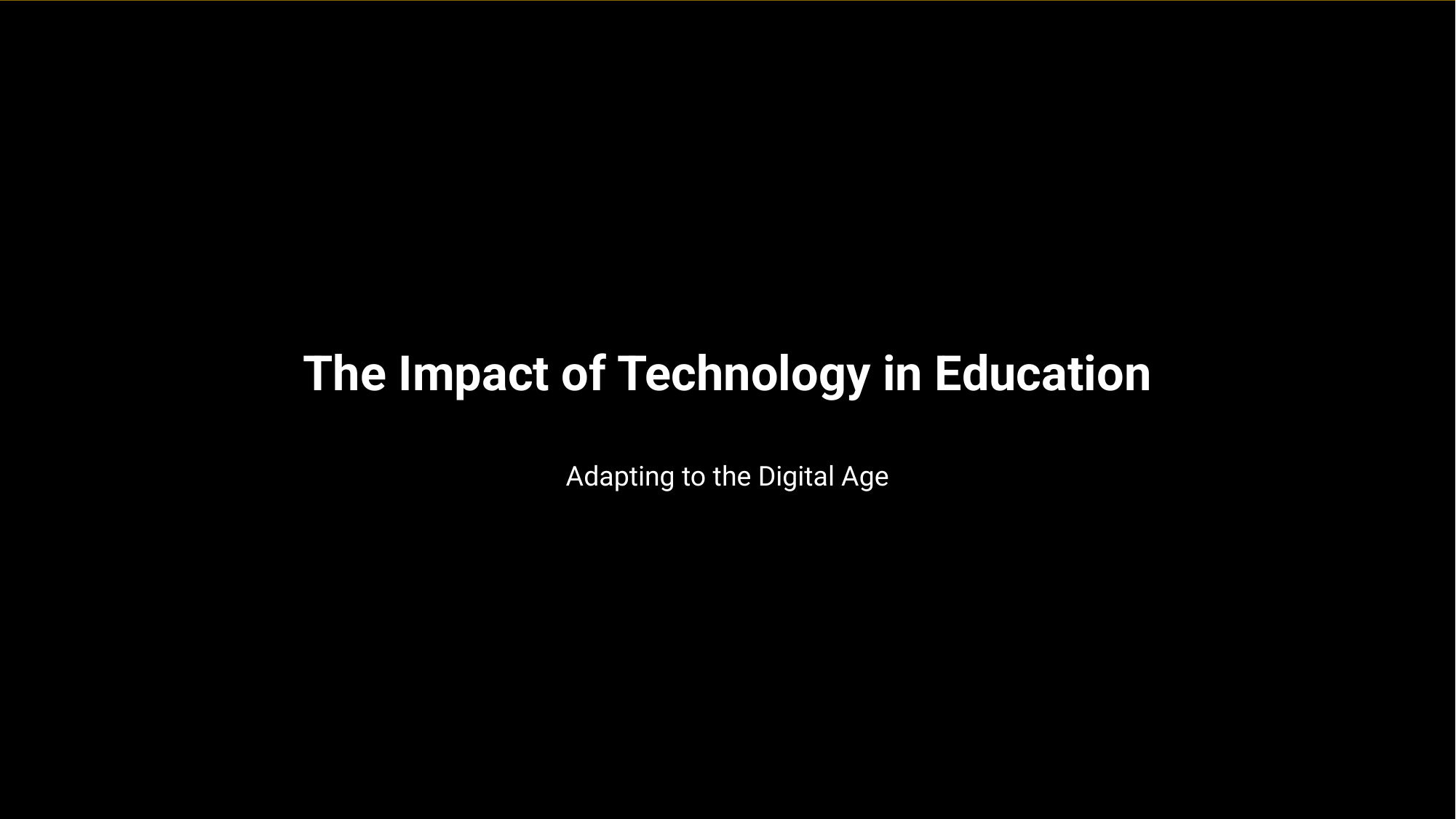

The Impact of Technology in Education
Adapting to the Digital Age